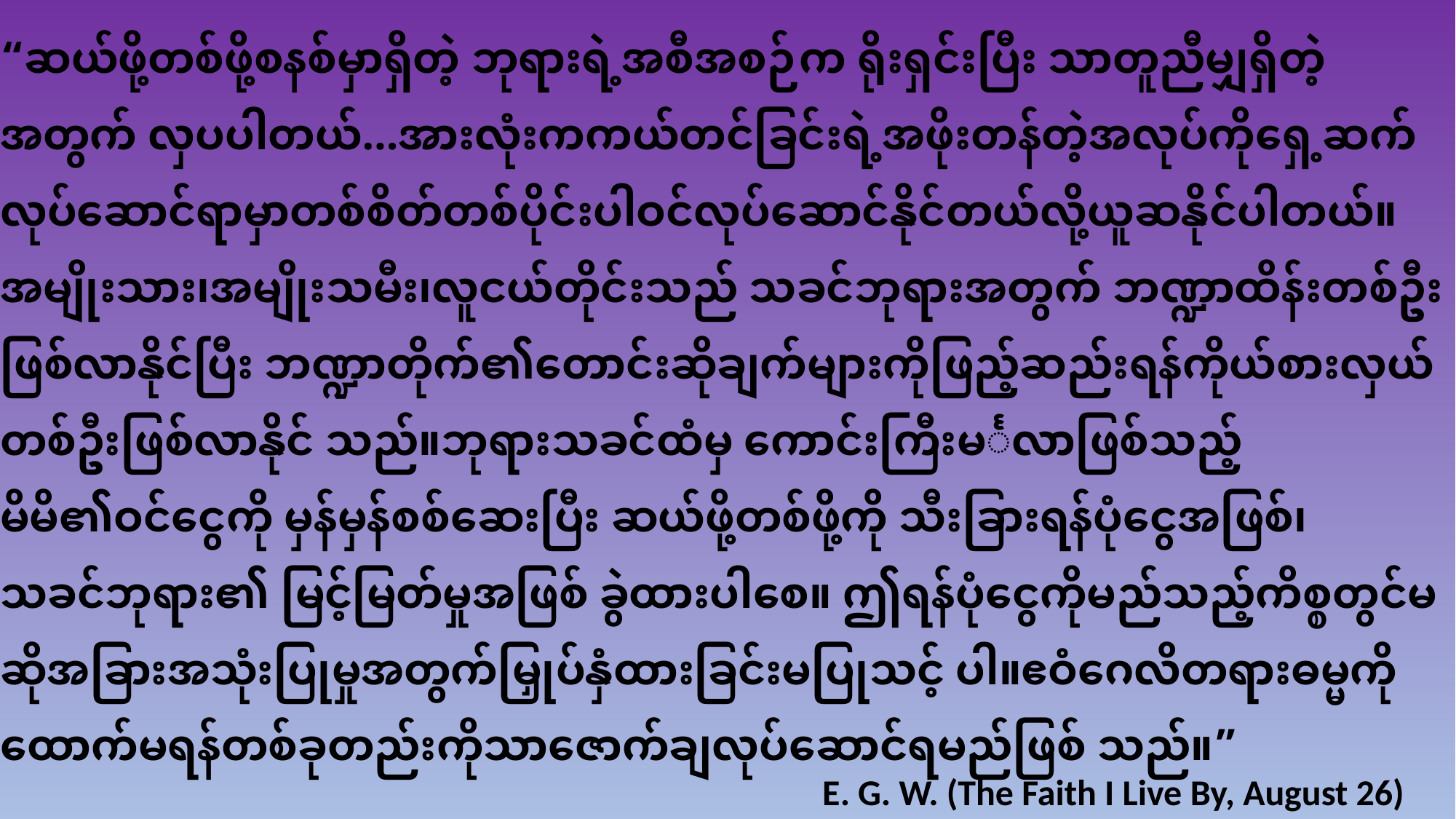

“ဆယ်ဖို့တစ်ဖို့စနစ်မှာရှိတဲ့ ဘုရားရဲ့အစီအစဉ်က ရိုးရှင်းပြီး သာတူညီမျှရှိတဲ့အတွက် လှပပါတယ်…အားလုံးကကယ်တင်ခြင်းရဲ့အဖိုးတန်တဲ့အလုပ်ကိုရှေ့ဆက်လုပ်ဆောင်ရာမှာတစ်စိတ်တစ်ပိုင်းပါဝင်လုပ်ဆောင်နိုင်တယ်လို့ယူဆနိုင်ပါတယ်။အမျိုးသား၊အမျိုးသမီး၊လူငယ်တိုင်းသည် သခင်ဘုရားအတွက် ဘဏ္ဍာထိန်းတစ်ဦးဖြစ်လာနိုင်ပြီး ဘဏ္ဍာတိုက်၏တောင်းဆိုချက်များကိုဖြည့်ဆည်းရန်ကိုယ်စားလှယ်တစ်ဦးဖြစ်လာနိုင် သည်။ဘုရားသခင်ထံမှ ကောင်းကြီးမင်္ဂလာဖြစ်သည့် မိမိ၏ဝင်ငွေကို မှန်မှန်စစ်ဆေးပြီး ဆယ်ဖို့တစ်ဖို့ကို သီးခြားရန်ပုံငွေအဖြစ်၊ သခင်ဘုရား၏ မြင့်မြတ်မှုအဖြစ် ခွဲထားပါစေ။ ဤရန်ပုံငွေကိုမည်သည့်ကိစ္စတွင်မဆိုအခြားအသုံးပြုမှုအတွက်မြှုပ်နှံထားခြင်းမပြုသင့် ပါ။ဧဝံဂေလိတရားဓမ္မကိုထောက်မရန်တစ်ခုတည်းကိုသာဇောက်ချလုပ်ဆောင်ရမည်ဖြစ် သည်။”
E. G. W. (The Faith I Live By, August 26)